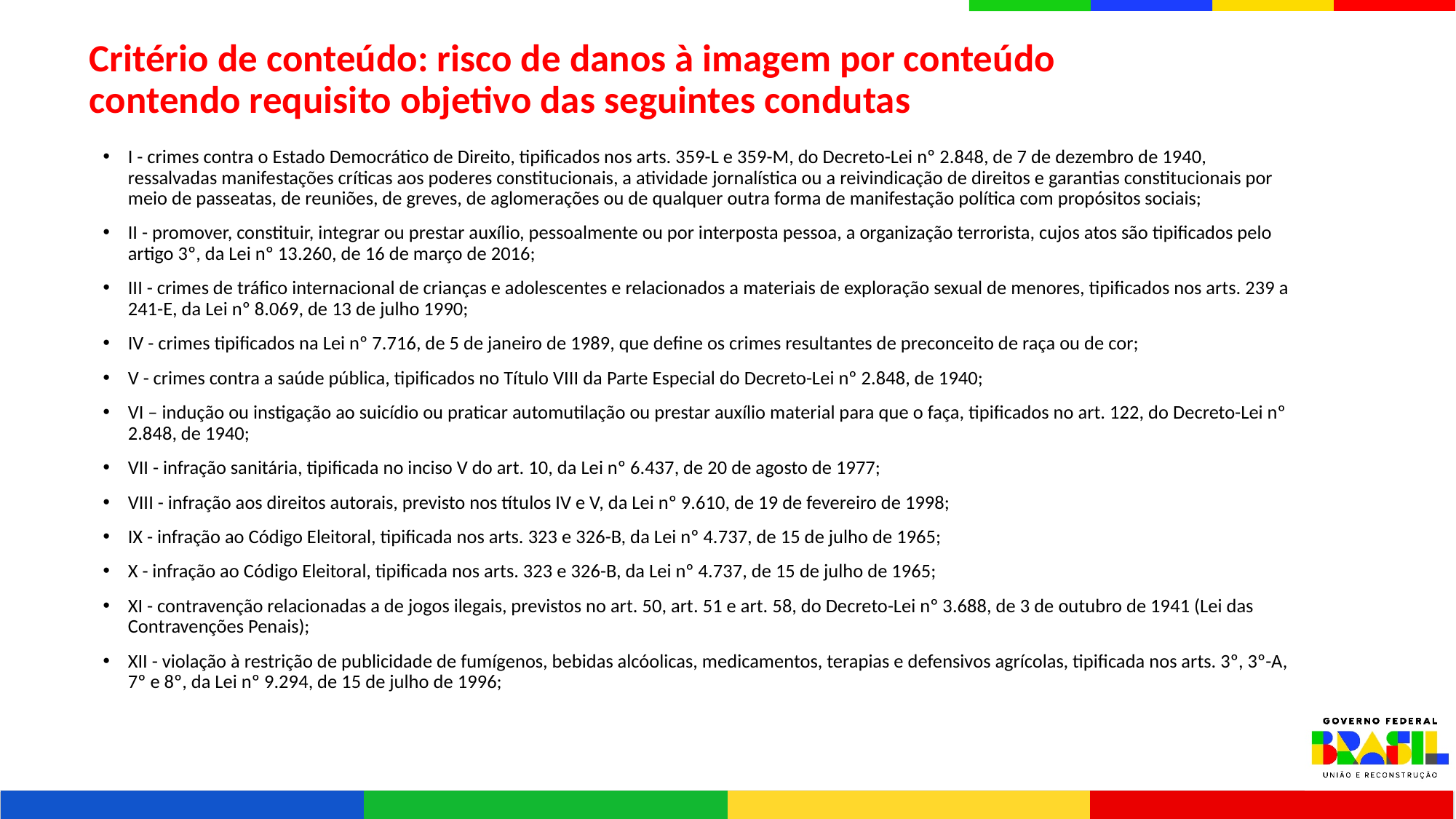

Critério de conteúdo: risco de danos à imagem por conteúdo contendo requisito objetivo das seguintes condutas

I - crimes contra o Estado Democrático de Direito, tipificados nos arts. 359-L e 359-M, do Decreto-Lei nº 2.848, de 7 de dezembro de 1940, ressalvadas manifestações críticas aos poderes constitucionais, a atividade jornalística ou a reivindicação de direitos e garantias constitucionais por meio de passeatas, de reuniões, de greves, de aglomerações ou de qualquer outra forma de manifestação política com propósitos sociais;
II - promover, constituir, integrar ou prestar auxílio, pessoalmente ou por interposta pessoa, a organização terrorista, cujos atos são tipificados pelo artigo 3º, da Lei nº 13.260, de 16 de março de 2016;
III - crimes de tráfico internacional de crianças e adolescentes e relacionados a materiais de exploração sexual de menores, tipificados nos arts. 239 a 241-E, da Lei nº 8.069, de 13 de julho 1990;
IV - crimes tipificados na Lei nº 7.716, de 5 de janeiro de 1989, que define os crimes resultantes de preconceito de raça ou de cor;
V - crimes contra a saúde pública, tipificados no Título VIII da Parte Especial do Decreto-Lei nº 2.848, de 1940;
VI – indução ou instigação ao suicídio ou praticar automutilação ou prestar auxílio material para que o faça, tipificados no art. 122, do Decreto-Lei nº 2.848, de 1940;
VII - infração sanitária, tipificada no inciso V do art. 10, da Lei nº 6.437, de 20 de agosto de 1977;
VIII - infração aos direitos autorais, previsto nos títulos IV e V, da Lei nº 9.610, de 19 de fevereiro de 1998;
IX - infração ao Código Eleitoral, tipificada nos arts. 323 e 326-B, da Lei nº 4.737, de 15 de julho de 1965;
X - infração ao Código Eleitoral, tipificada nos arts. 323 e 326-B, da Lei nº 4.737, de 15 de julho de 1965;
XI - contravenção relacionadas a de jogos ilegais, previstos no art. 50, art. 51 e art. 58, do Decreto-Lei nº 3.688, de 3 de outubro de 1941 (Lei das Contravenções Penais);
XII - violação à restrição de publicidade de fumígenos, bebidas alcóolicas, medicamentos, terapias e defensivos agrícolas, tipificada nos arts. 3º, 3º-A, 7º e 8º, da Lei nº 9.294, de 15 de julho de 1996;